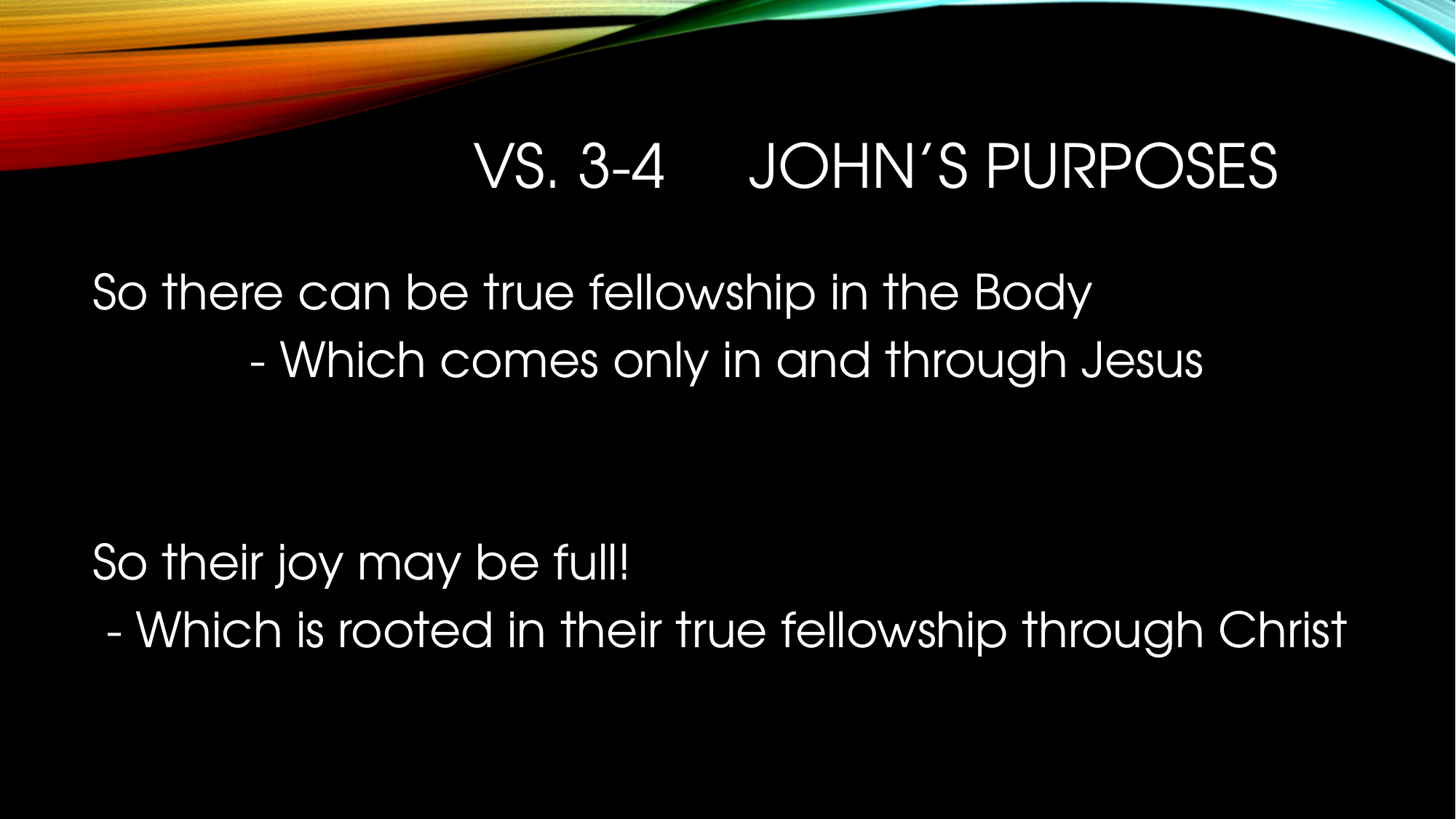

# Vs. 3-4     John’s purposes
So there can be true fellowship in the Body
- Which comes only in and through Jesus

So their joy may be full!
- Which is rooted in their true fellowship through Christ